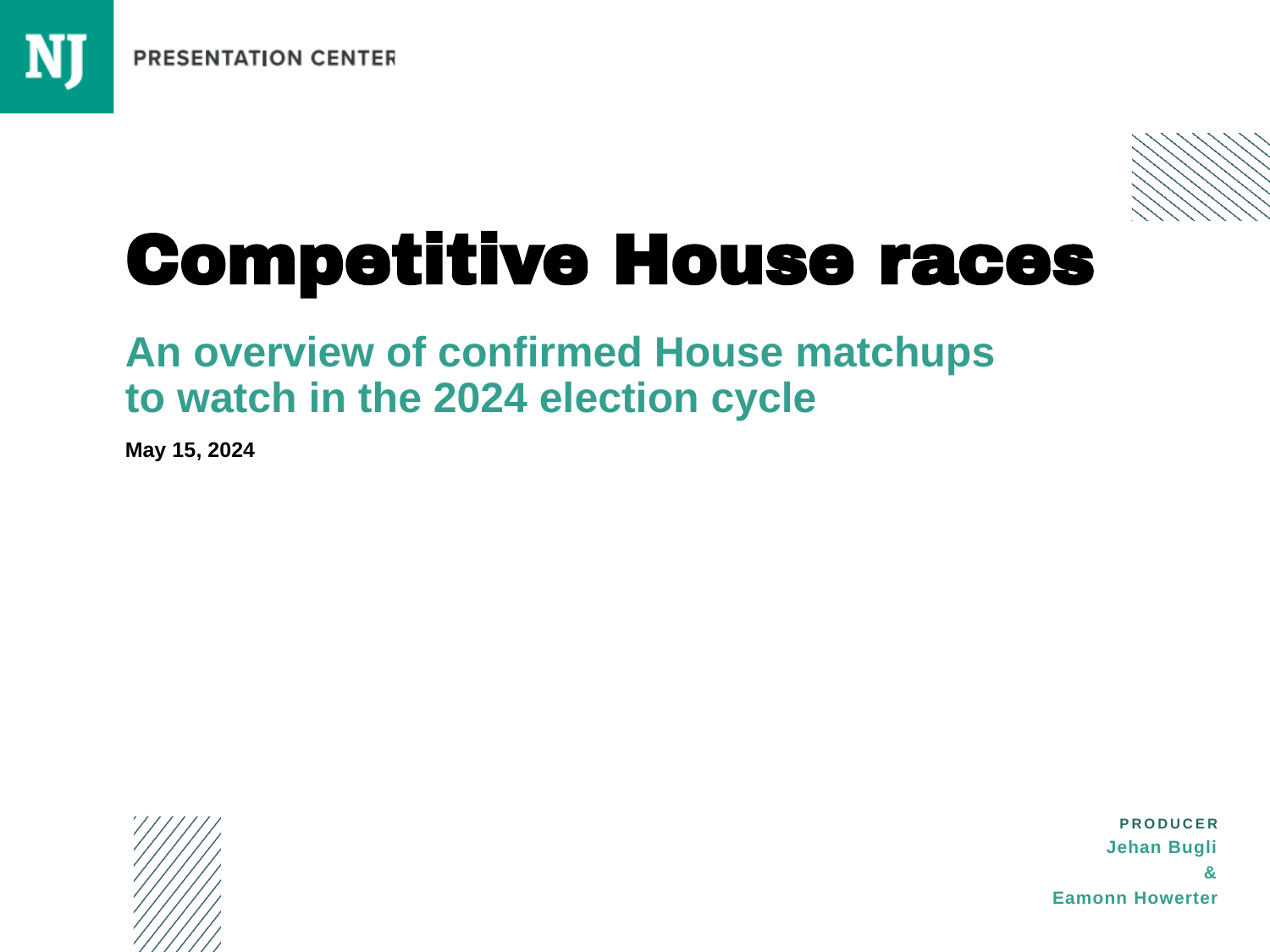

# Competitive House races
An overview of confirmed House matchups  to watch in the 2024 election cycle
May 15, 2024
PRODUCER
Jehan Bugli
&
Eamonn Howerter